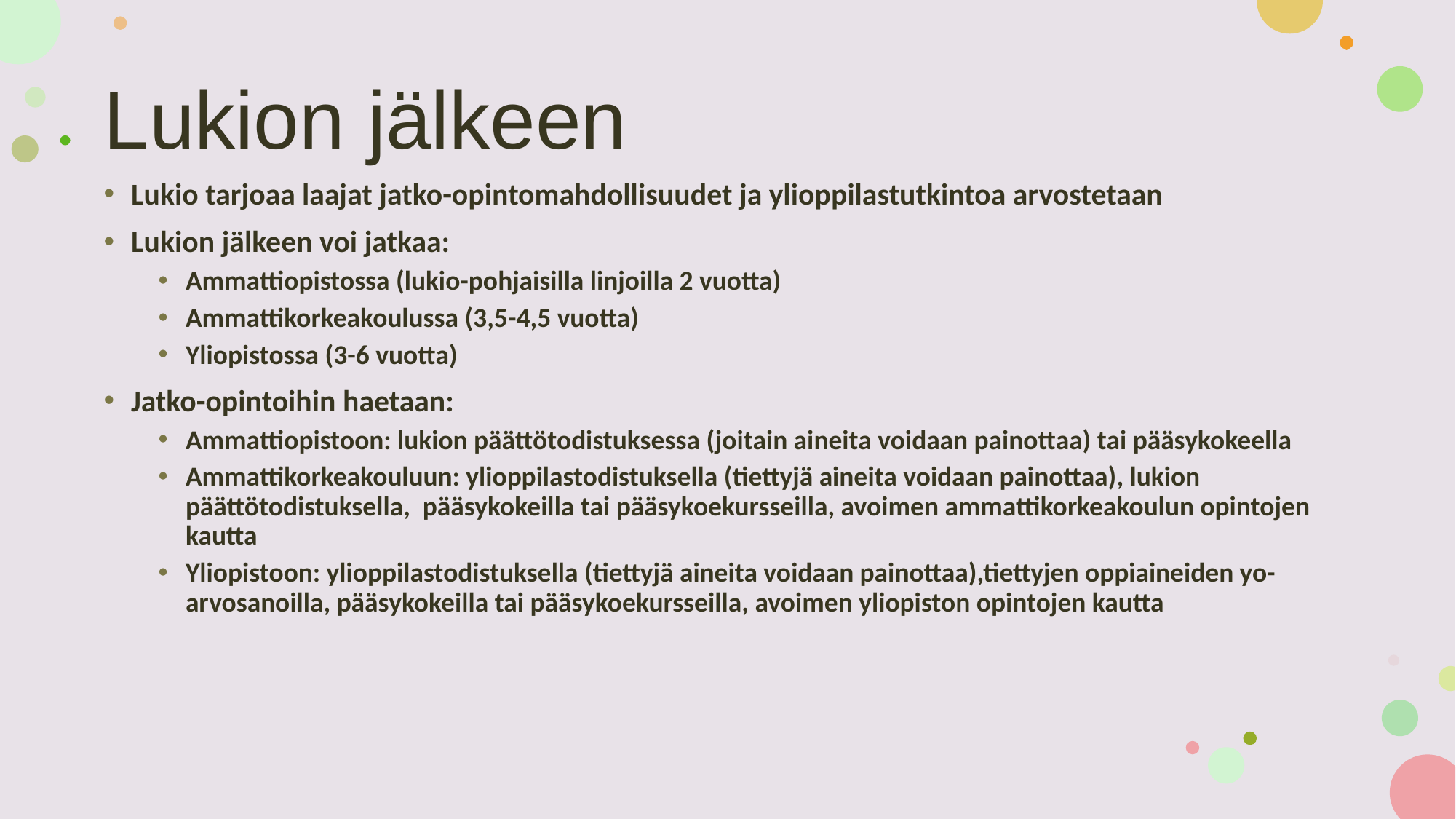

# Lukion jälkeen
Lukio tarjoaa laajat jatko-opintomahdollisuudet ja ylioppilastutkintoa arvostetaan
Lukion jälkeen voi jatkaa:
Ammattiopistossa (lukio-pohjaisilla linjoilla 2 vuotta)
Ammattikorkeakoulussa (3,5-4,5 vuotta)
Yliopistossa (3-6 vuotta)
Jatko-opintoihin haetaan:
Ammattiopistoon: lukion päättötodistuksessa (joitain aineita voidaan painottaa) tai pääsykokeella
Ammattikorkeakouluun: ylioppilastodistuksella (tiettyjä aineita voidaan painottaa), lukion päättötodistuksella,  pääsykokeilla tai pääsykoekursseilla, avoimen ammattikorkeakoulun opintojen kautta
Yliopistoon: ylioppilastodistuksella (tiettyjä aineita voidaan painottaa),tiettyjen oppiaineiden yo-arvosanoilla, pääsykokeilla tai pääsykoekursseilla, avoimen yliopiston opintojen kautta